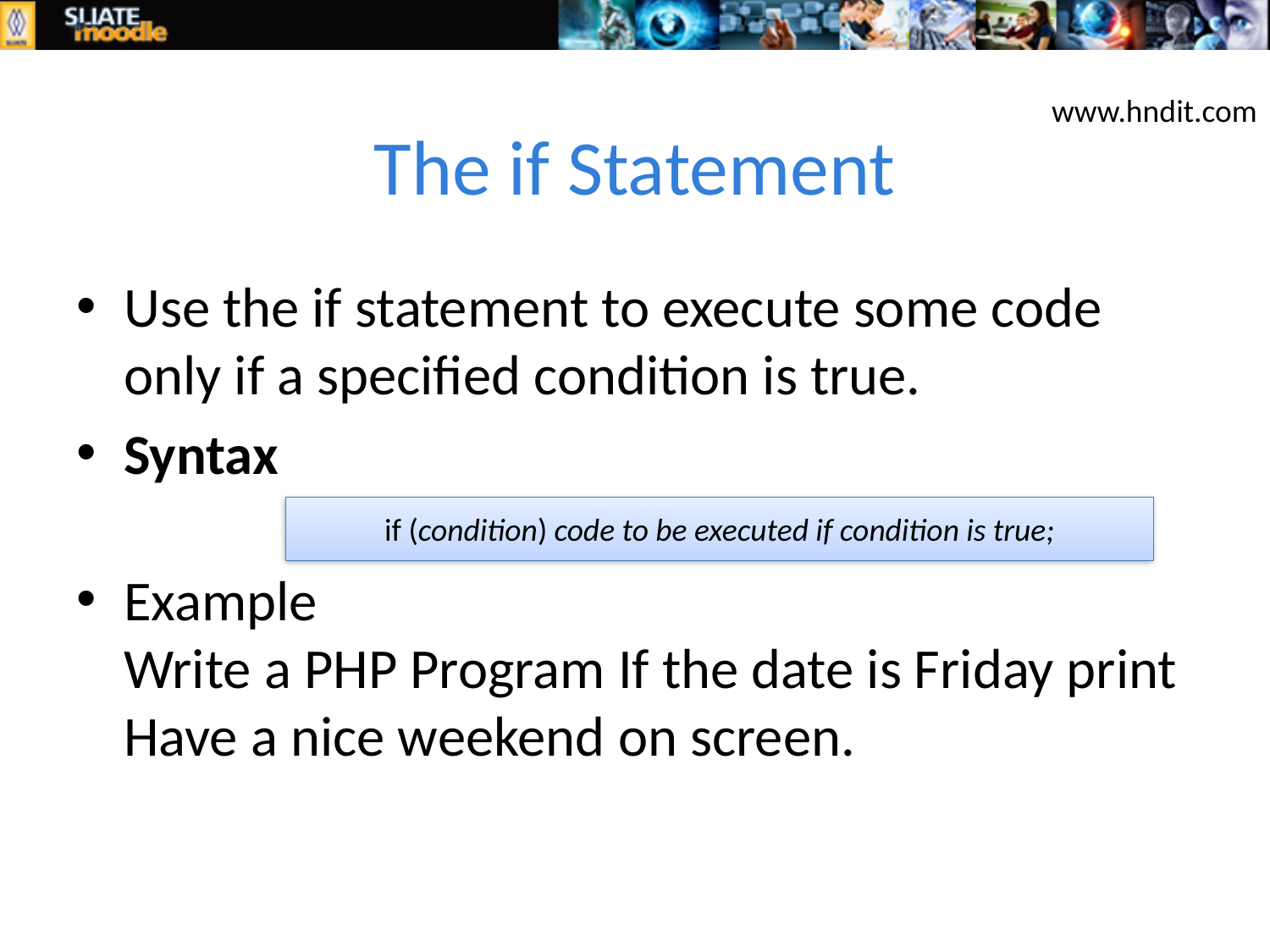

# The if Statement
www.hndit.com
Use the if statement to execute some code only if a specified condition is true.
Syntax
Example
Write a PHP Program If the date is Friday print Have a nice weekend on screen.
if (condition) code to be executed if condition is true;